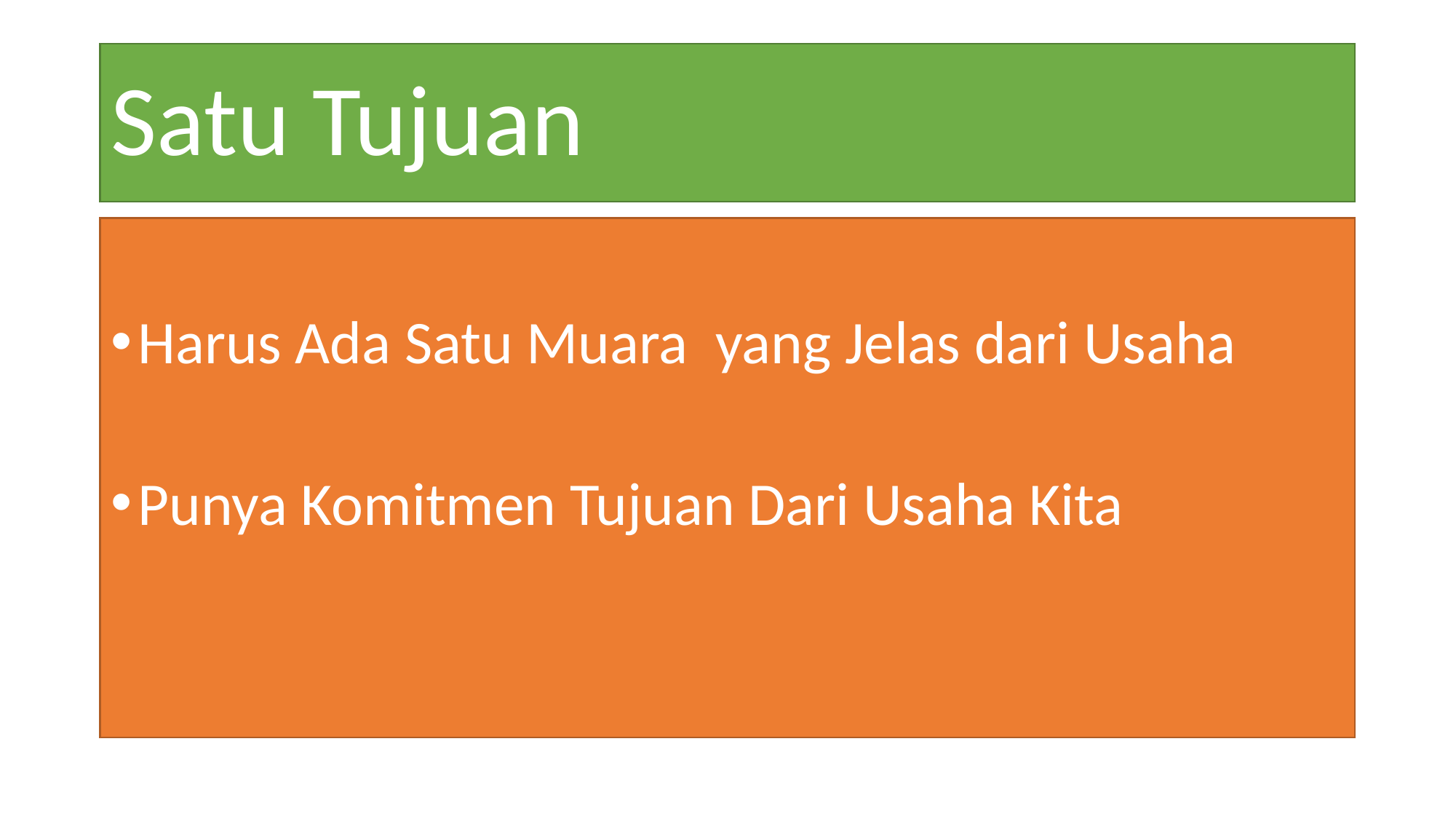

# Satu Tujuan

Harus Ada Satu Muara  yang Jelas dari Usaha

Punya Komitmen Tujuan Dari Usaha Kita